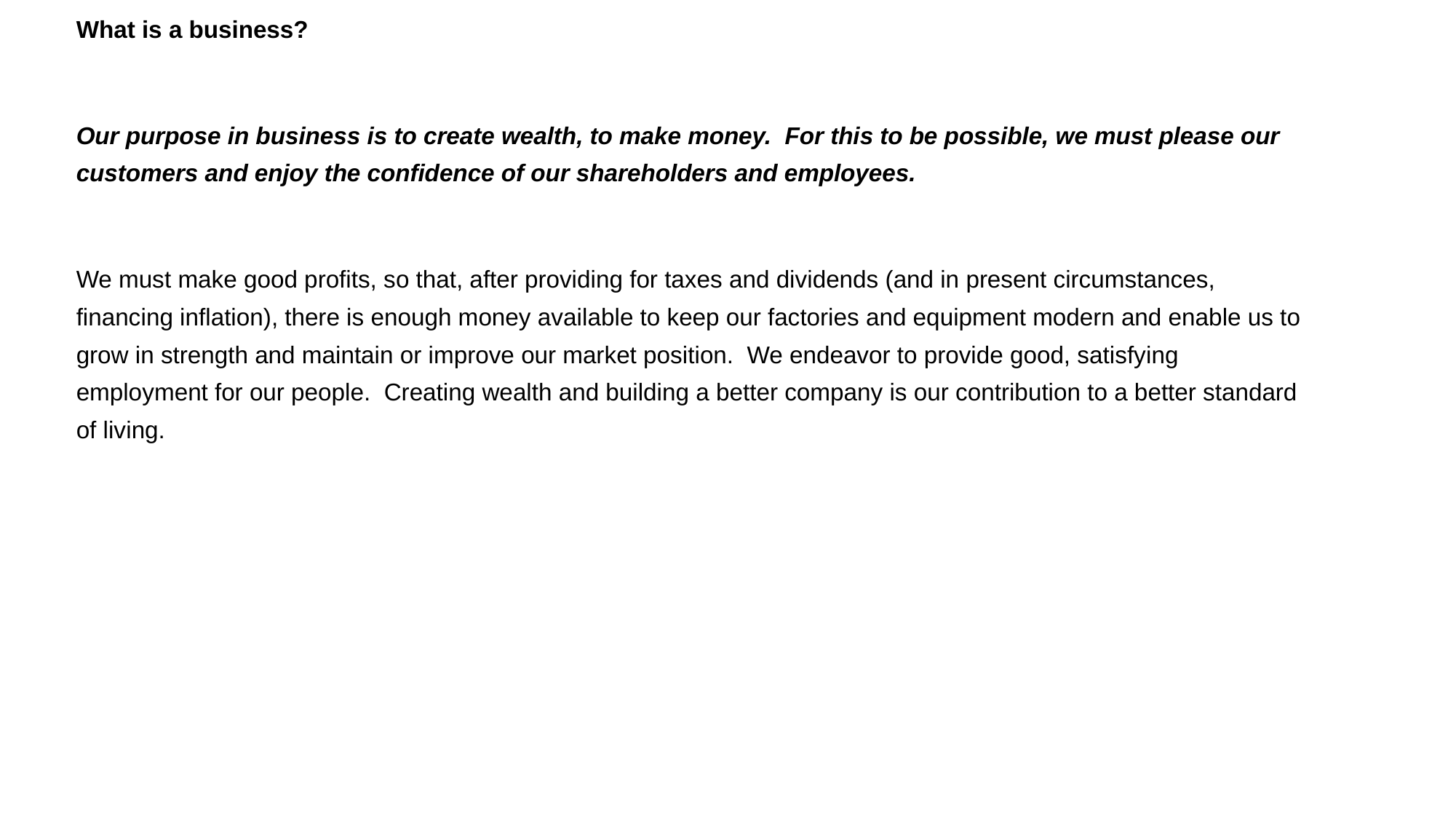

What is a business?

Our purpose in business is to create wealth, to make money.  For this to be possible, we must please our customers and enjoy the confidence of our shareholders and employees.

We must make good profits, so that, after providing for taxes and dividends (and in present circumstances, financing inflation), there is enough money available to keep our factories and equipment modern and enable us to grow in strength and maintain or improve our market position.  We endeavor to provide good, satisfying employment for our people.  Creating wealth and building a better company is our contribution to a better standard of living.